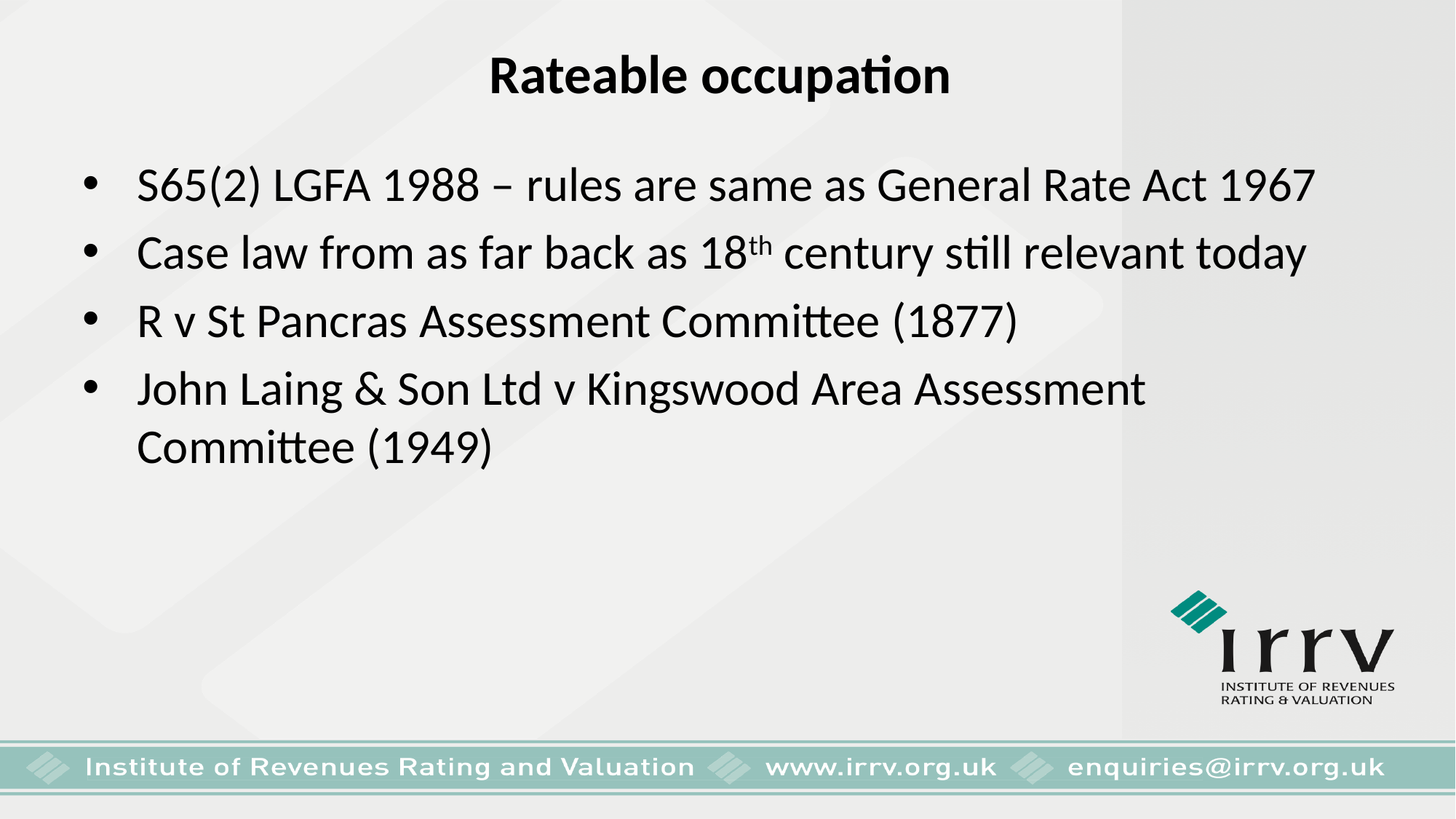

# Rateable occupation
S65(2) LGFA 1988 – rules are same as General Rate Act 1967
Case law from as far back as 18th century still relevant today
R v St Pancras Assessment Committee (1877)
John Laing & Son Ltd v Kingswood Area Assessment Committee (1949)